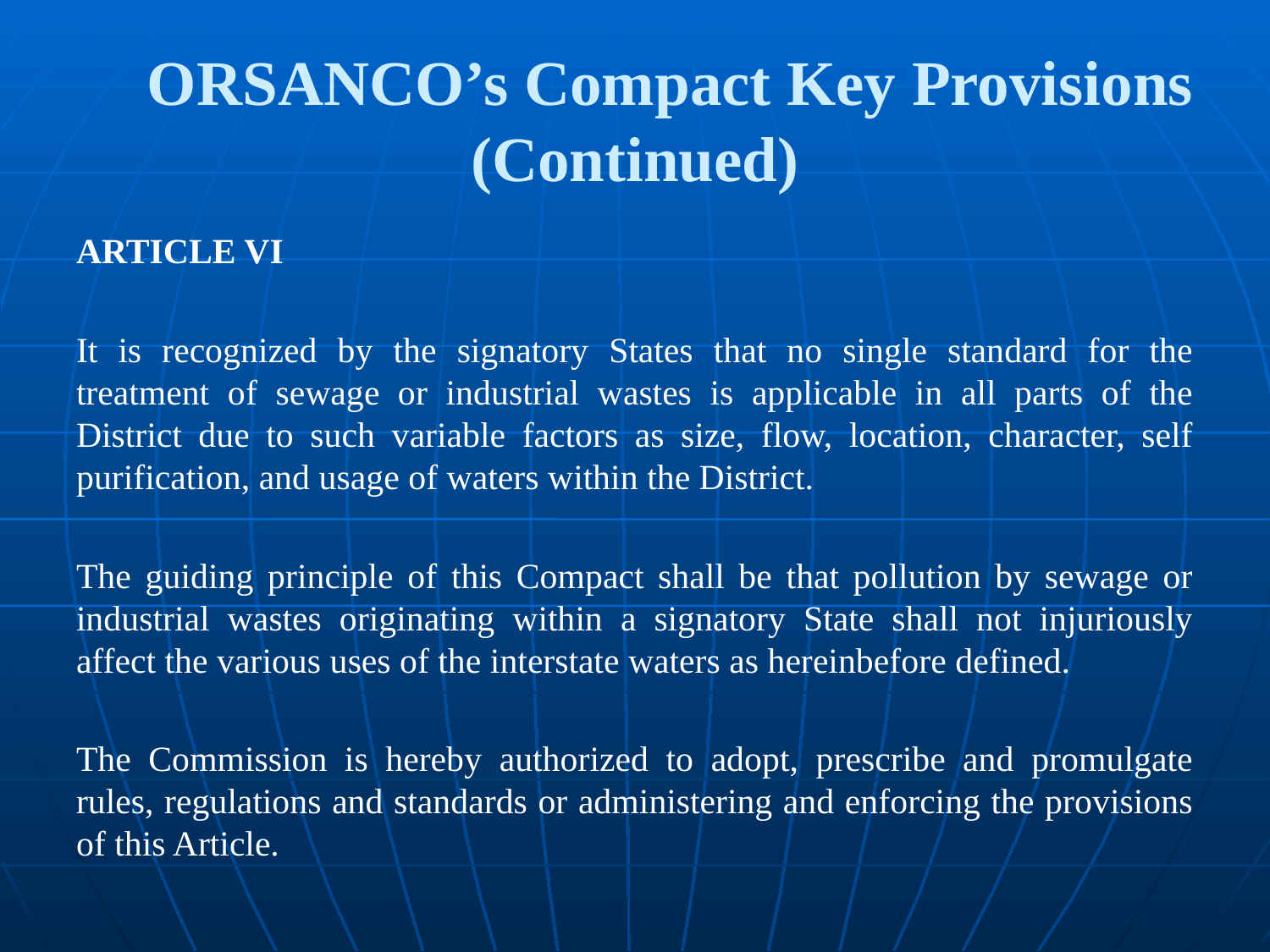

# ORSANCO’s Compact Key Provisions (Continued)
ARTICLE VI

It is recognized by the signatory States that no single standard for the treatment of sewage or industrial wastes is applicable in all parts of the District due to such variable factors as size, flow, location, character, self purification, and usage of waters within the District.

The guiding principle of this Compact shall be that pollution by sewage or industrial wastes originating within a signatory State shall not injuriously affect the various uses of the interstate waters as hereinbefore defined.

The Commission is hereby authorized to adopt, prescribe and promulgate rules, regulations and standards or administering and enforcing the provisions of this Article.